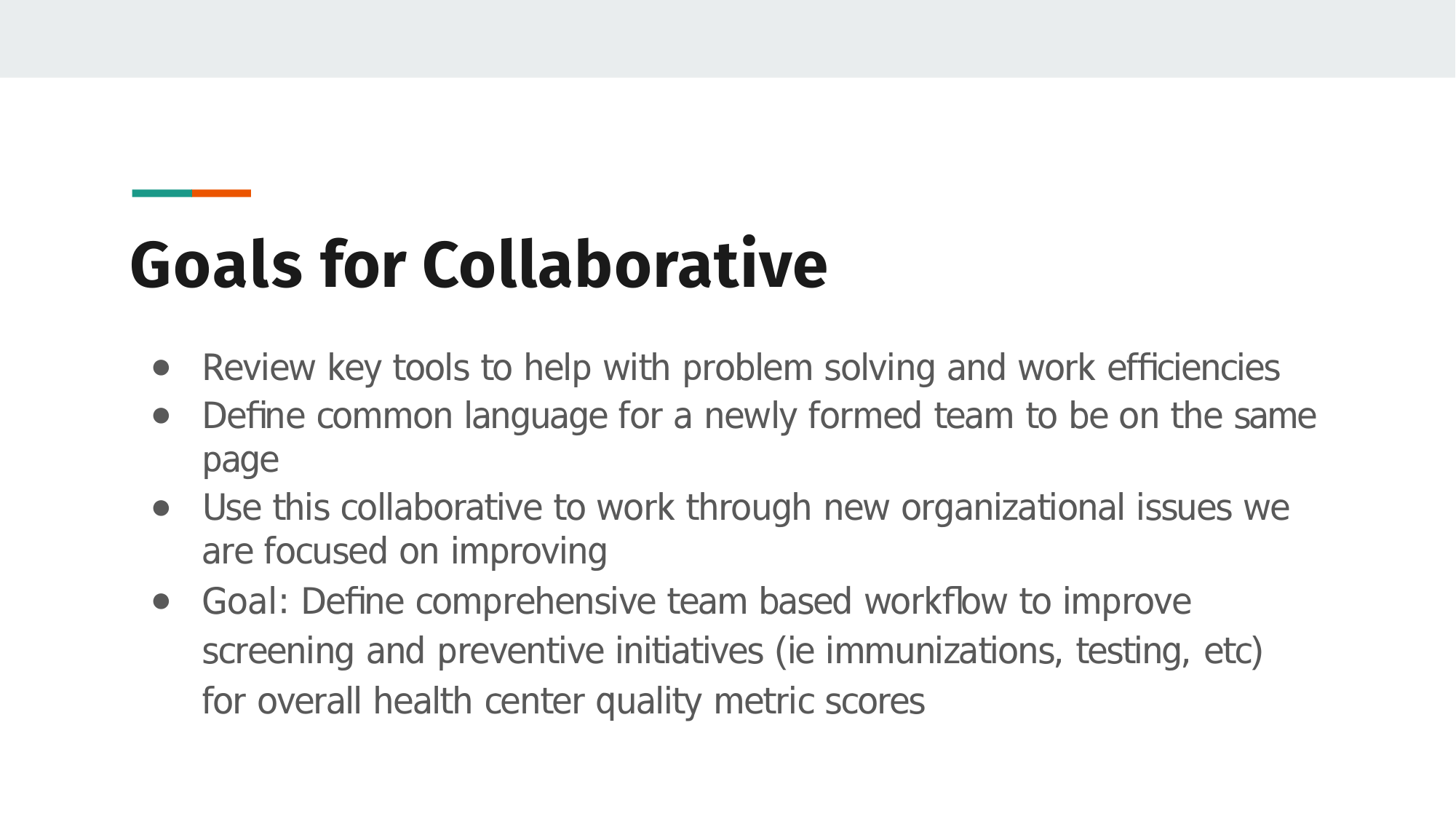

# Goals for Collaborative
Review key tools to help with problem solving and work efﬁciencies
Deﬁne common language for a newly formed team to be on the same page
Use this collaborative to work through new organizational issues we are focused on improving
Goal: Deﬁne comprehensive team based workﬂow to improve screening and preventive initiatives (ie immunizations, testing, etc) for overall health center quality metric scores